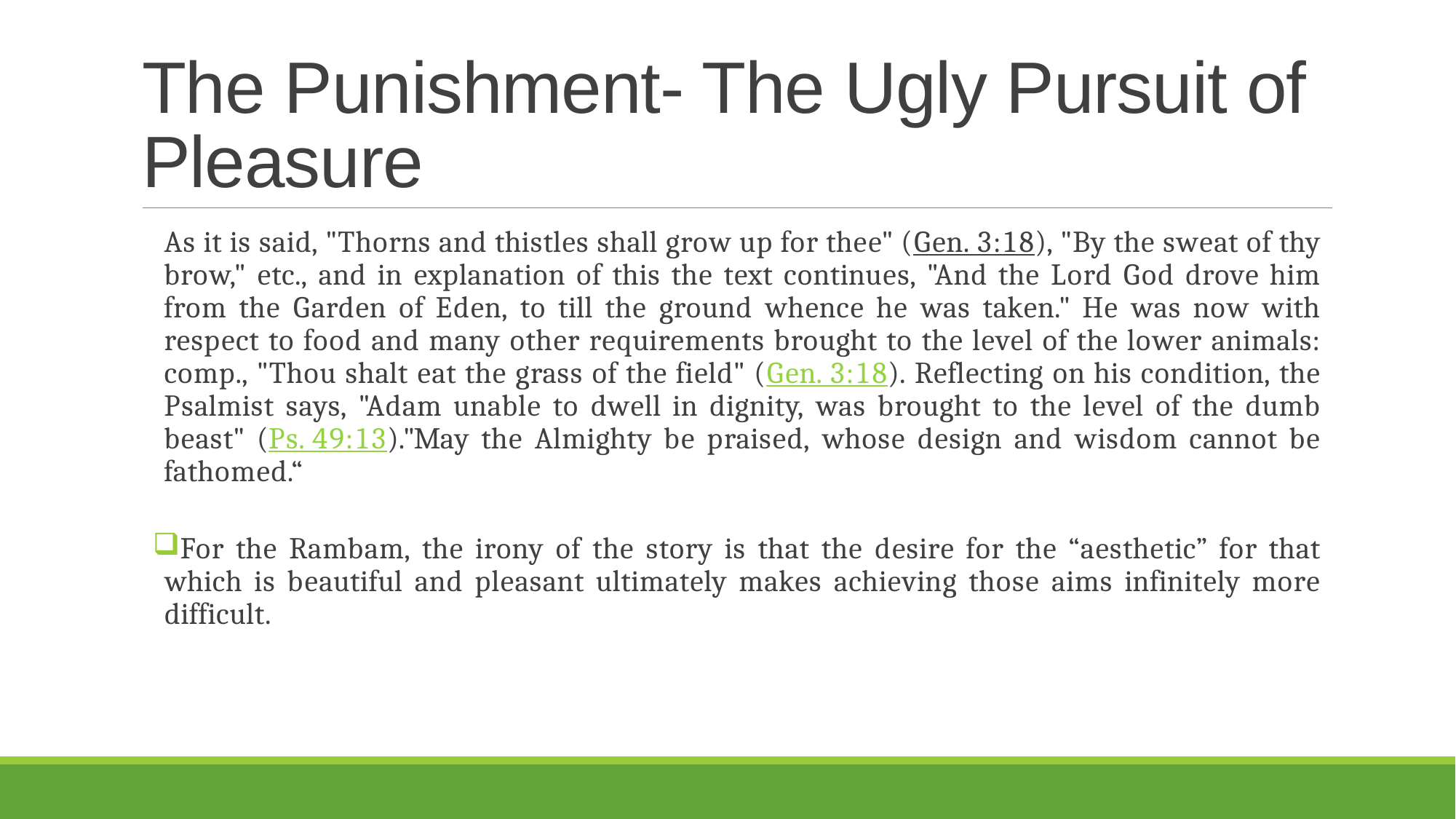

# The Punishment- The Ugly Pursuit of Pleasure
As it is said, "Thorns and thistles shall grow up for thee" (Gen. 3:18), "By the sweat of thy brow," etc., and in explanation of this the text continues, "And the Lord God drove him from the Garden of Eden, to till the ground whence he was taken." He was now with respect to food and many other requirements brought to the level of the lower animals: comp., "Thou shalt eat the grass of the field" (Gen. 3:18). Reflecting on his condition, the Psalmist says, "Adam unable to dwell in dignity, was brought to the level of the dumb beast" (Ps. 49:13)."May the Almighty be praised, whose design and wisdom cannot be fathomed.“

For the Rambam, the irony of the story is that the desire for the “aesthetic” for that which is beautiful and pleasant ultimately makes achieving those aims infinitely more difficult.